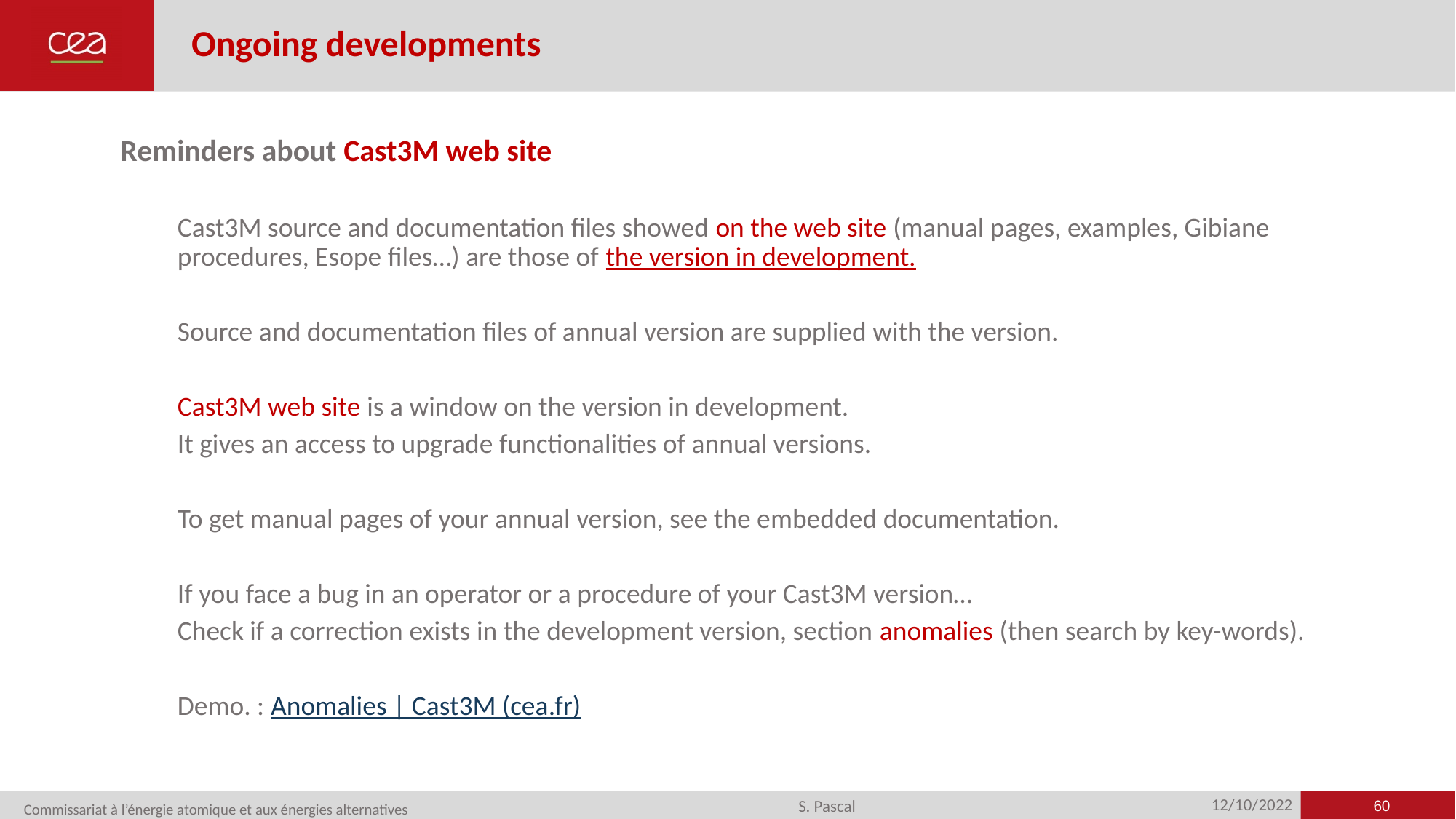

# Ongoing developments
Reminders about Cast3M web site

Cast3M source and documentation files showed on the web site (manual pages, examples, Gibiane procedures, Esope files…) are those of the version in development.

Source and documentation files of annual version are supplied with the version.

Cast3M web site is a window on the version in development.
It gives an access to upgrade functionalities of annual versions.

To get manual pages of your annual version, see the embedded documentation.

If you face a bug in an operator or a procedure of your Cast3M version…
Check if a correction exists in the development version, section anomalies (then search by key-words).

Demo. : Anomalies | Cast3M (cea.fr)

60